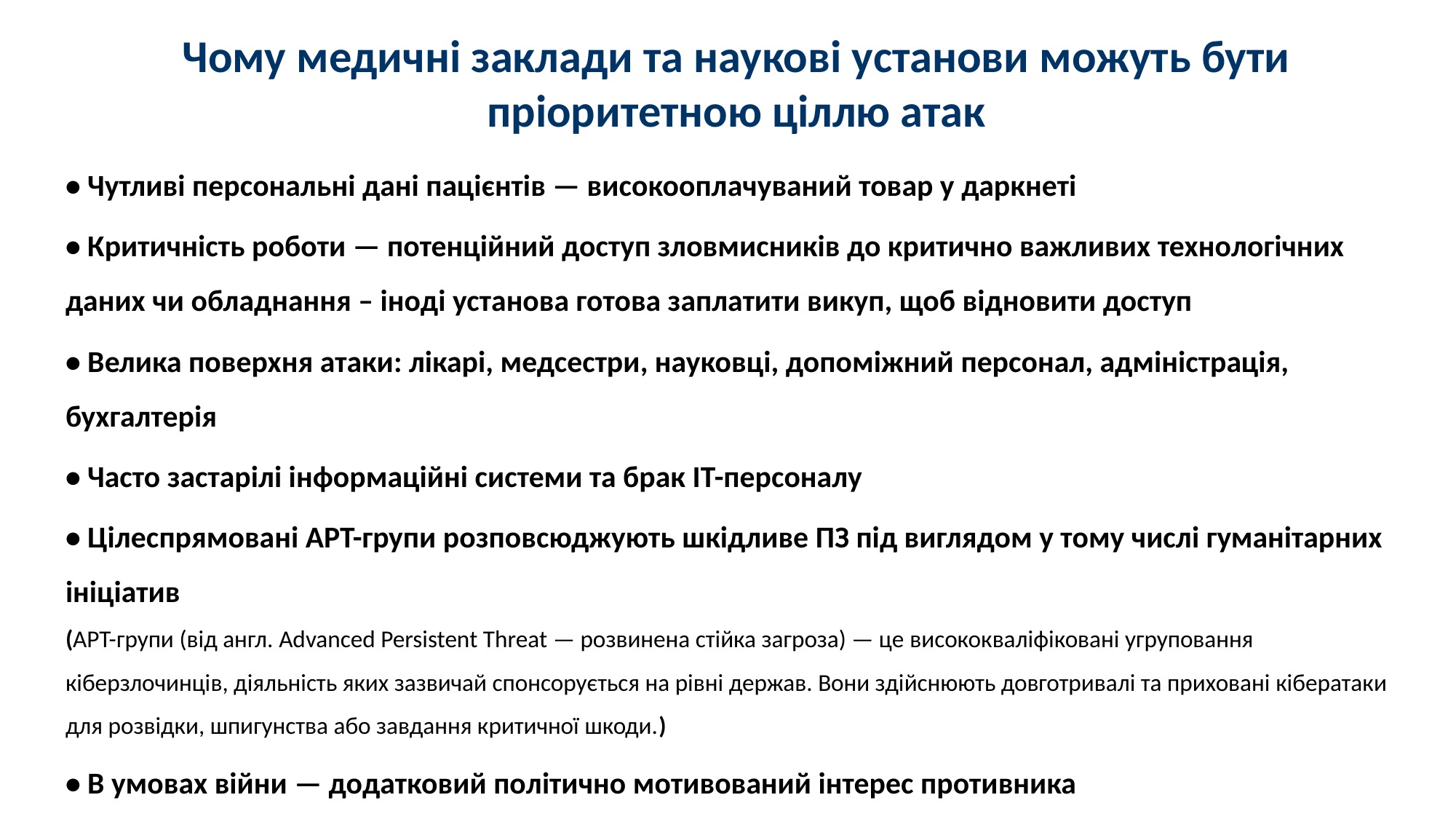

# Чому медичні заклади та наукові установи можуть бути пріоритетною ціллю атак
• Чутливі персональні дані пацієнтів — високооплачуваний товар у даркнеті
• Критичність роботи — потенційний доступ зловмисників до критично важливих технологічних даних чи обладнання – іноді установа готова заплатити викуп, щоб відновити доступ
• Велика поверхня атаки: лікарі, медсестри, науковці, допоміжний персонал, адміністрація, бухгалтерія
• Часто застарілі інформаційні системи та брак ІТ-персоналу
• Цілеспрямовані APT-групи розповсюджують шкідливе ПЗ під виглядом у тому числі гуманітарних ініціатив
(APT-групи (від англ. Advanced Persistent Threat — розвинена стійка загроза) — це висококваліфіковані угруповання кіберзлочинців, діяльність яких зазвичай спонсорується на рівні держав. Вони здійснюють довготривалі та приховані кібератаки для розвідки, шпигунства або завдання критичної шкоди.)
• В умовах війни — додатковий політично мотивований інтерес противника